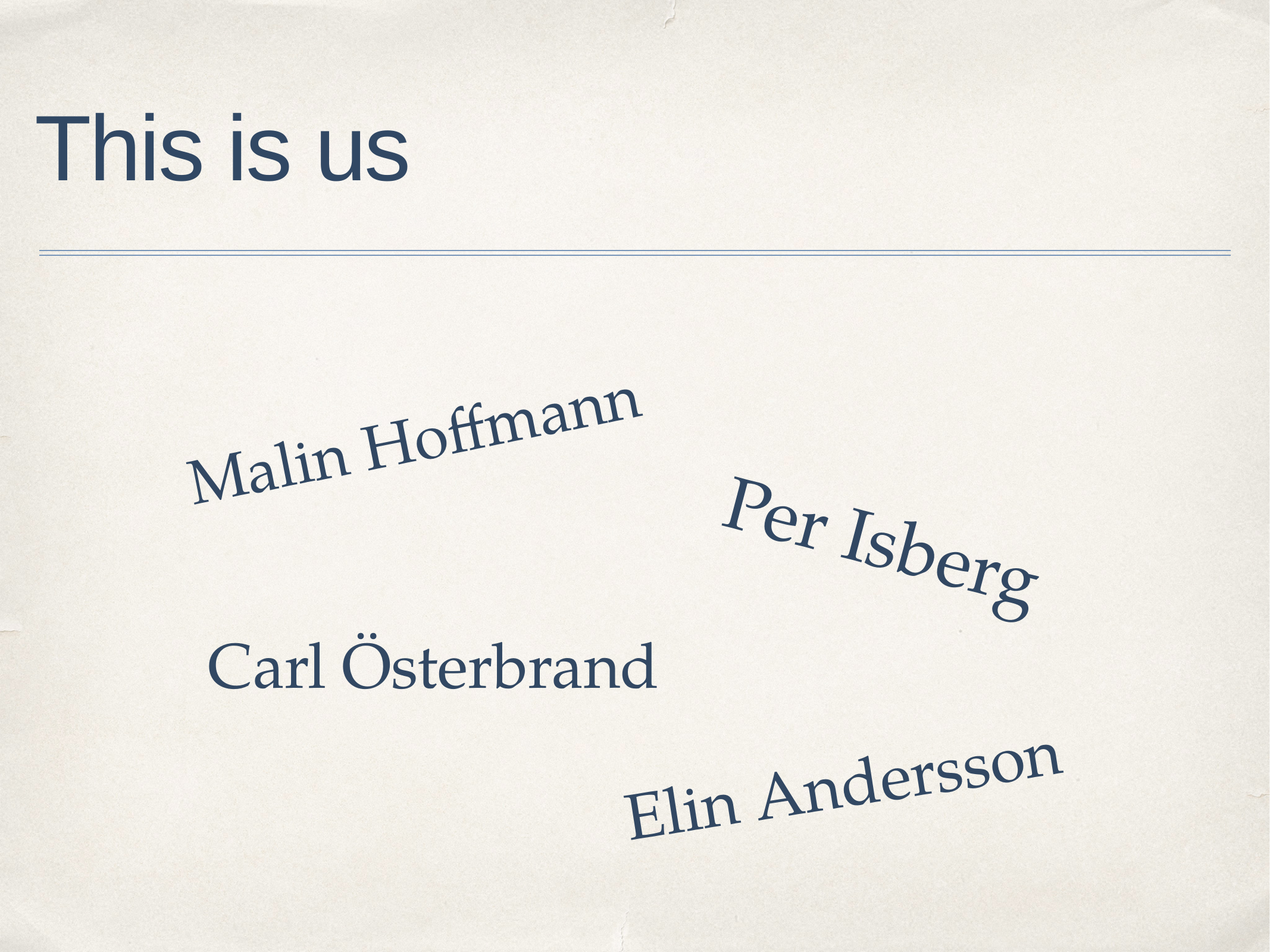

# This is us
Malin Hoffmann
Per Isberg
Carl Österbrand
Elin Andersson